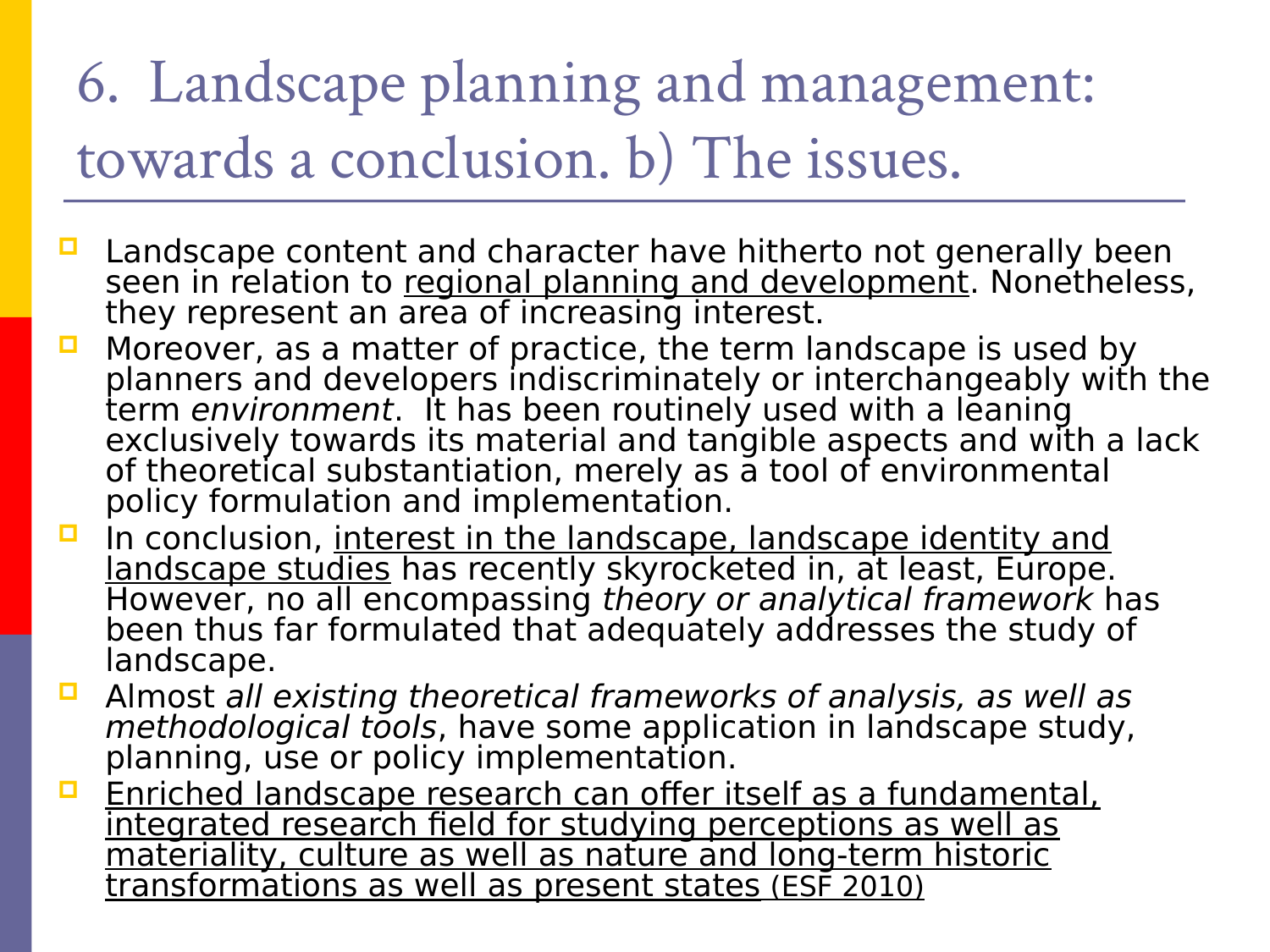

# 6.  Landscape planning and management: towards a conclusion. b) The issues.

Landscape content and character have hitherto not generally been seen in relation to regional planning and development. Nonetheless, they represent an area of increasing interest.
Moreover, as a matter of practice, the term landscape is used by planners and developers indiscriminately or interchangeably with the term environment.  It has been routinely used with a leaning exclusively towards its material and tangible aspects and with a lack of theoretical substantiation, merely as a tool of environmental policy formulation and implementation.
In conclusion, interest in the landscape, landscape identity and landscape studies has recently skyrocketed in, at least, Europe. However, no all encompassing theory or analytical framework has been thus far formulated that adequately addresses the study of landscape.
Almost all existing theoretical frameworks of analysis, as well as methodological tools, have some application in landscape study, planning, use or policy implementation.
Enriched landscape research can offer itself as a fundamental, integrated research field for studying perceptions as well as materiality, culture as well as nature and long-term historic transformations as well as present states (ESF 2010)